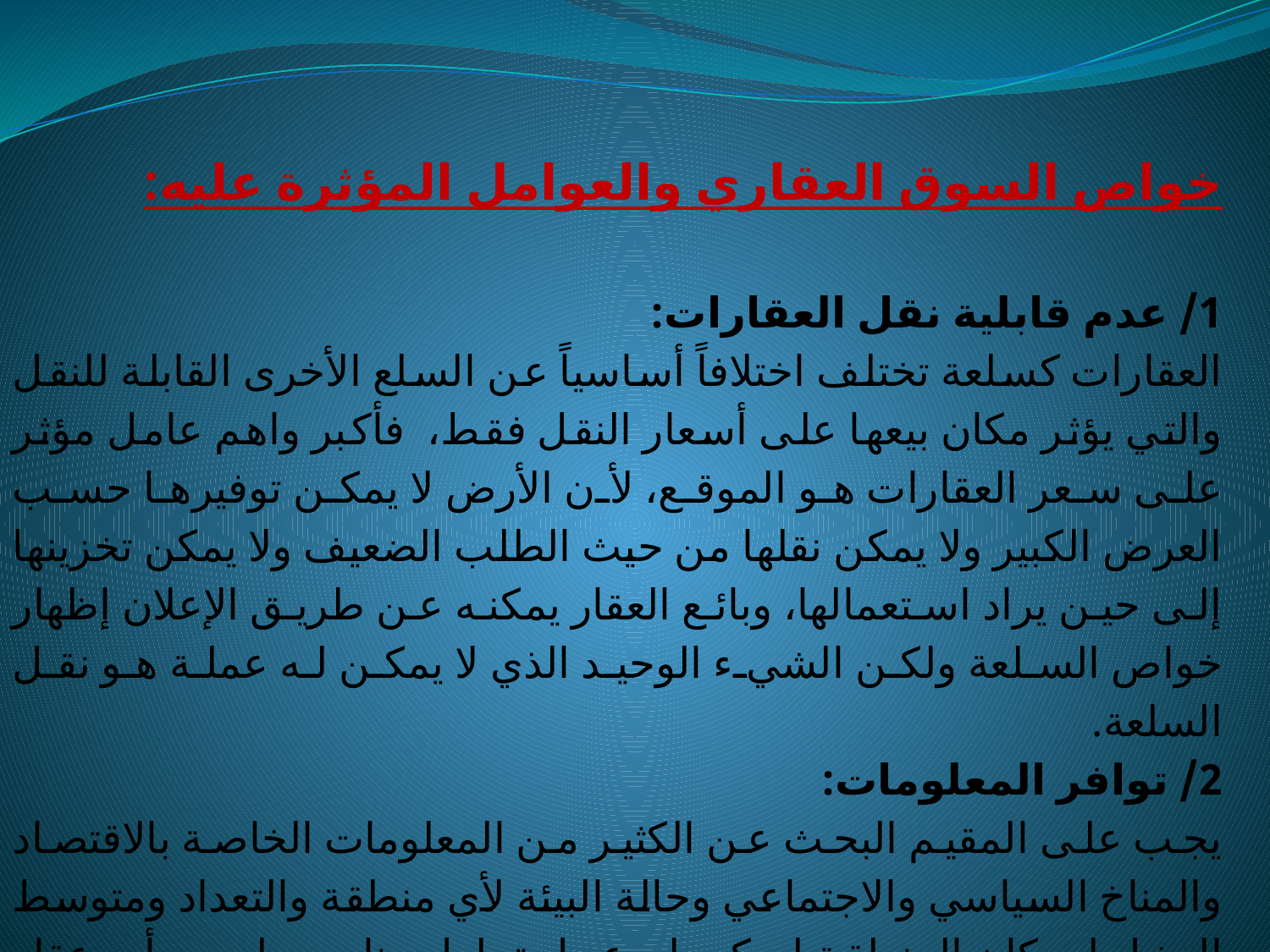

خواص السوق العقاري والعوامل المؤثرة عليه:

1/ عدم قابلية نقل العقارات:
العقارات كسلعة تختلف اختلافاً أساسياً عن السلع الأخرى القابلة للنقل والتي يؤثر مكان بيعها على أسعار النقل فقط،  فأكبر واهم عامل مؤثر على سعر العقارات هو الموقع، لأن الأرض لا يمكن توفيرها حسب العرض الكبير ولا يمكن نقلها من حيث الطلب الضعيف ولا يمكن تخزينها إلى حين يراد استعمالها، وبائع العقار يمكنه عن طريق الإعلان إظهار خواص السلعة ولكن الشيء الوحيد الذي لا يمكن له عملة هو نقل السلعة.
2/ توافر المعلومات:
يجب على المقيم البحث عن الكثير من المعلومات الخاصة بالاقتصاد والمناخ السياسي والاجتماعي وحالة البيئة لأي منطقة والتعداد ومتوسط الدخل لسكان المنطقة ليمكن له عمل تحليل مناسب لسعر أي عقار بالمنطقة.